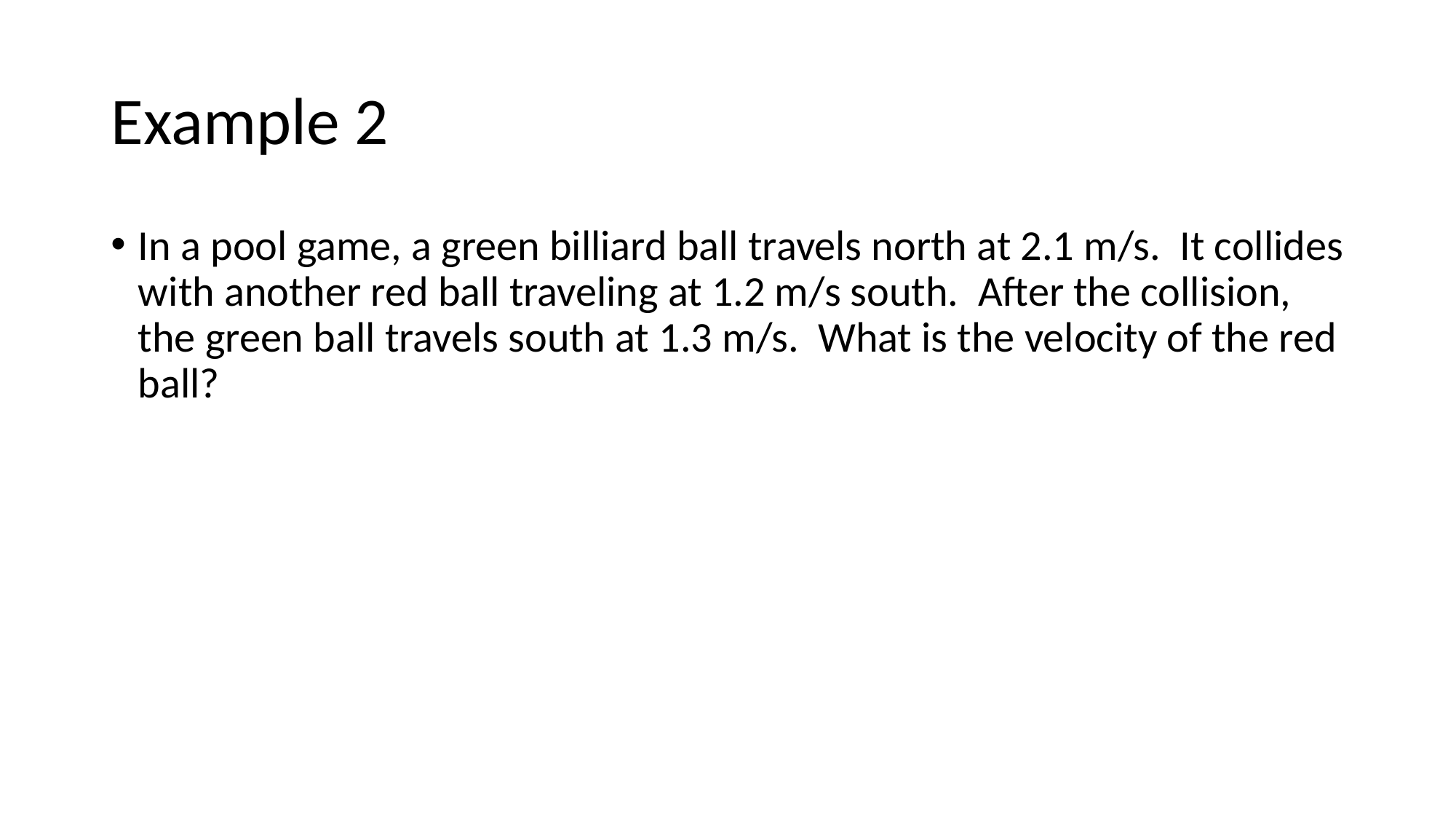

# Example 2
In a pool game, a green billiard ball travels north at 2.1 m/s.  It collides with another red ball traveling at 1.2 m/s south.  After the collision, the green ball travels south at 1.3 m/s.  What is the velocity of the red ball?